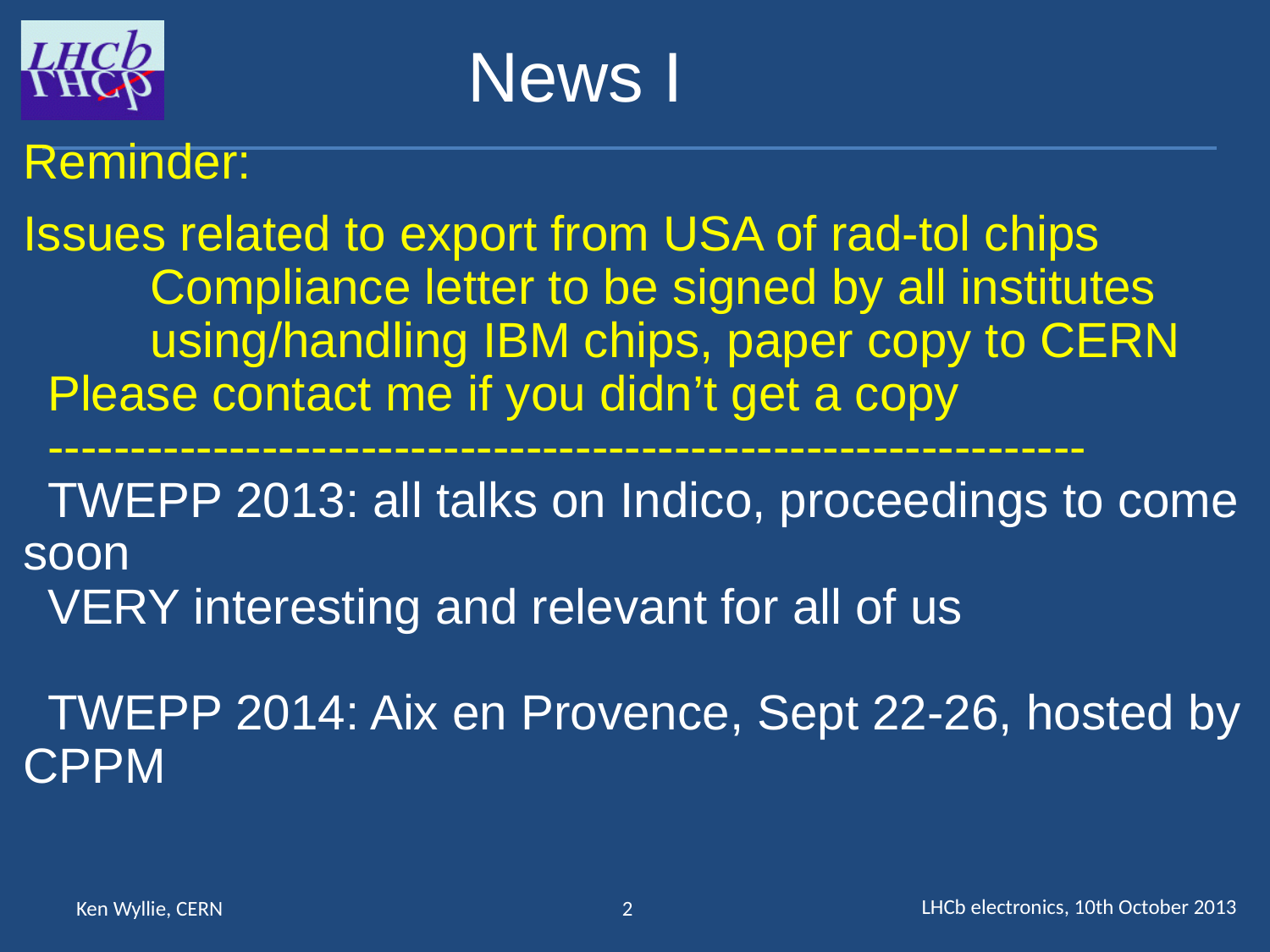

News I
Reminder:

Issues related to export from USA of rad-tol chips
	Compliance letter to be signed by all institutes 	using/handling IBM chips, paper copy to CERN
Please contact me if you didn’t get a copy
---------------------------------------------------------------
TWEPP 2013: all talks on Indico, proceedings to come soon
VERY interesting and relevant for all of us

TWEPP 2014: Aix en Provence, Sept 22-26, hosted by CPPM

LHCb electronics, 10th October 2013
Ken Wyllie, CERN
2